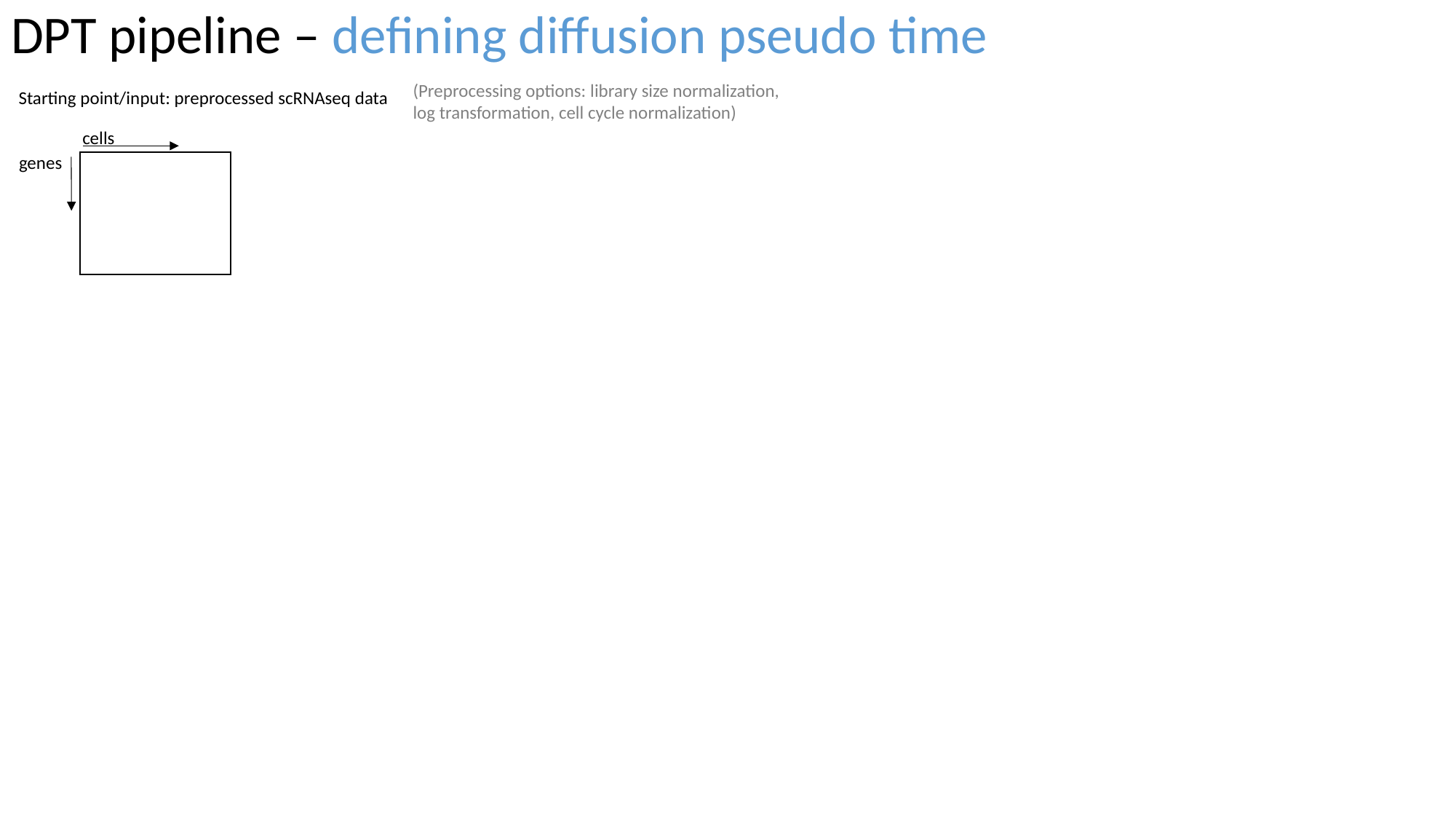

# DPT pipeline – defining diffusion pseudo time
(Preprocessing options: library size normalization,
log transformation, cell cycle normalization)
Starting point/input: preprocessed scRNAseq data
cells
genes